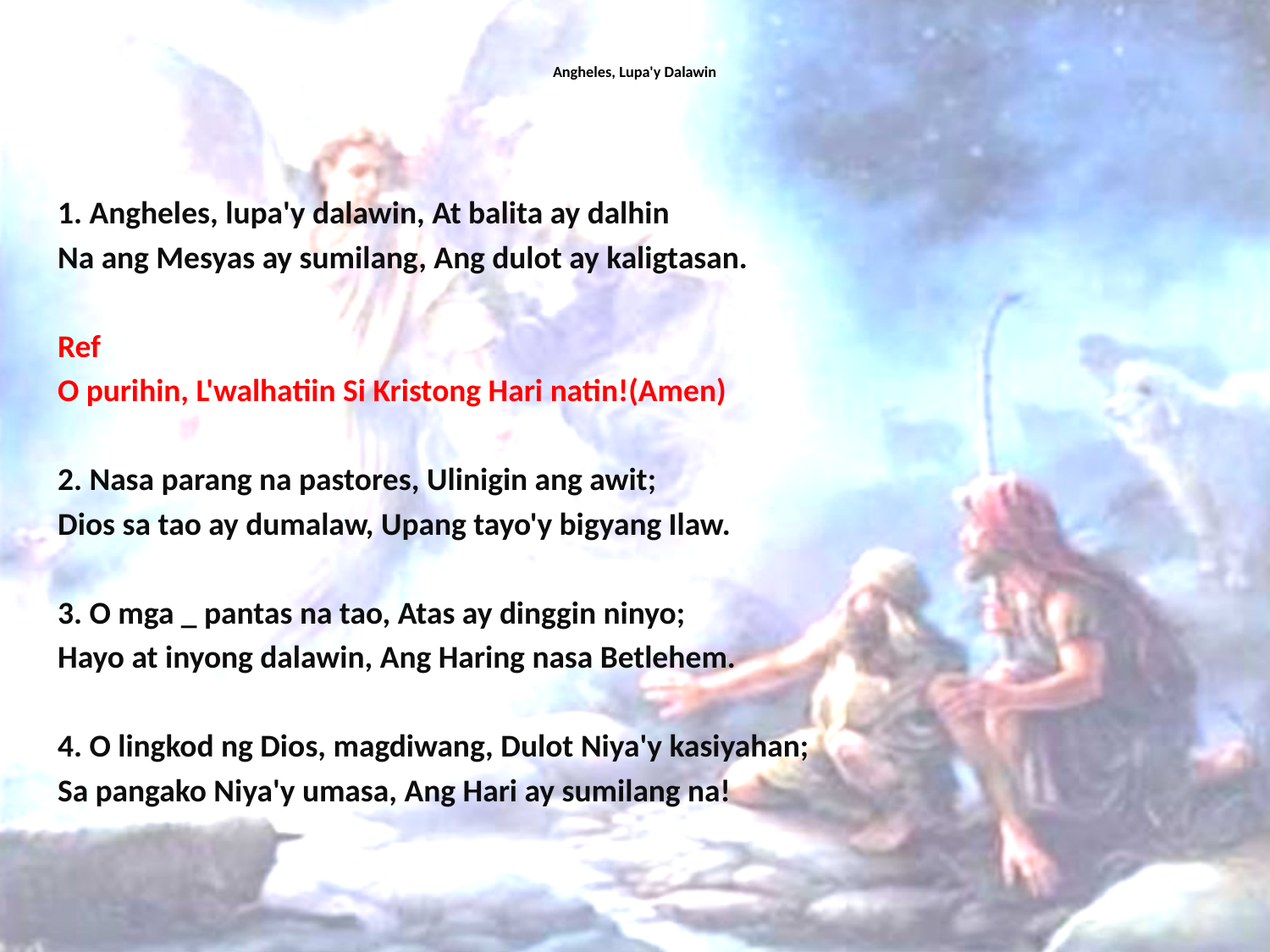

# Angheles, Lupa'y Dalawin
1. Angheles, lupa'y dalawin, At balita ay dalhin
Na ang Mesyas ay sumilang, Ang dulot ay kaligtasan.

Ref
O purihin, L'walhatiin Si Kristong Hari natin!(Amen)

2. Nasa parang na pastores, Ulinigin ang awit;
Dios sa tao ay dumalaw, Upang tayo'y bigyang Ilaw.

3. O mga _ pantas na tao, Atas ay dinggin ninyo;
Hayo at inyong dalawin, Ang Haring nasa Betlehem.

4. O lingkod ng Dios, magdiwang, Dulot Niya'y kasiyahan;
Sa pangako Niya'y umasa, Ang Hari ay sumilang na!